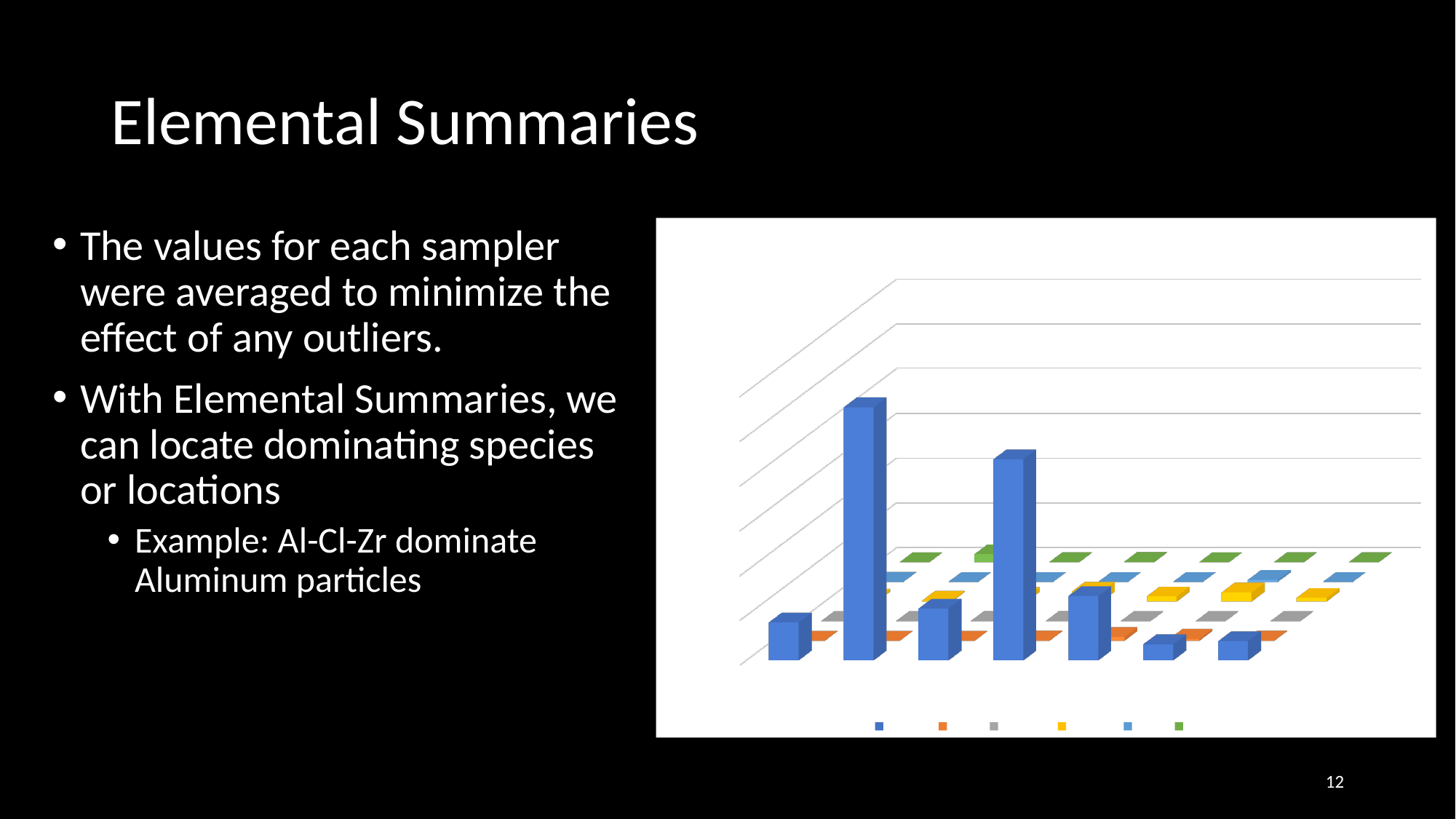

# Elemental Summaries
The values for each sampler were averaged to minimize the effect of any outliers.
With Elemental Summaries, we can locate dominating species or locations
Example: Al-Cl-Zr dominate Aluminum particles

[unsupported chart]

12